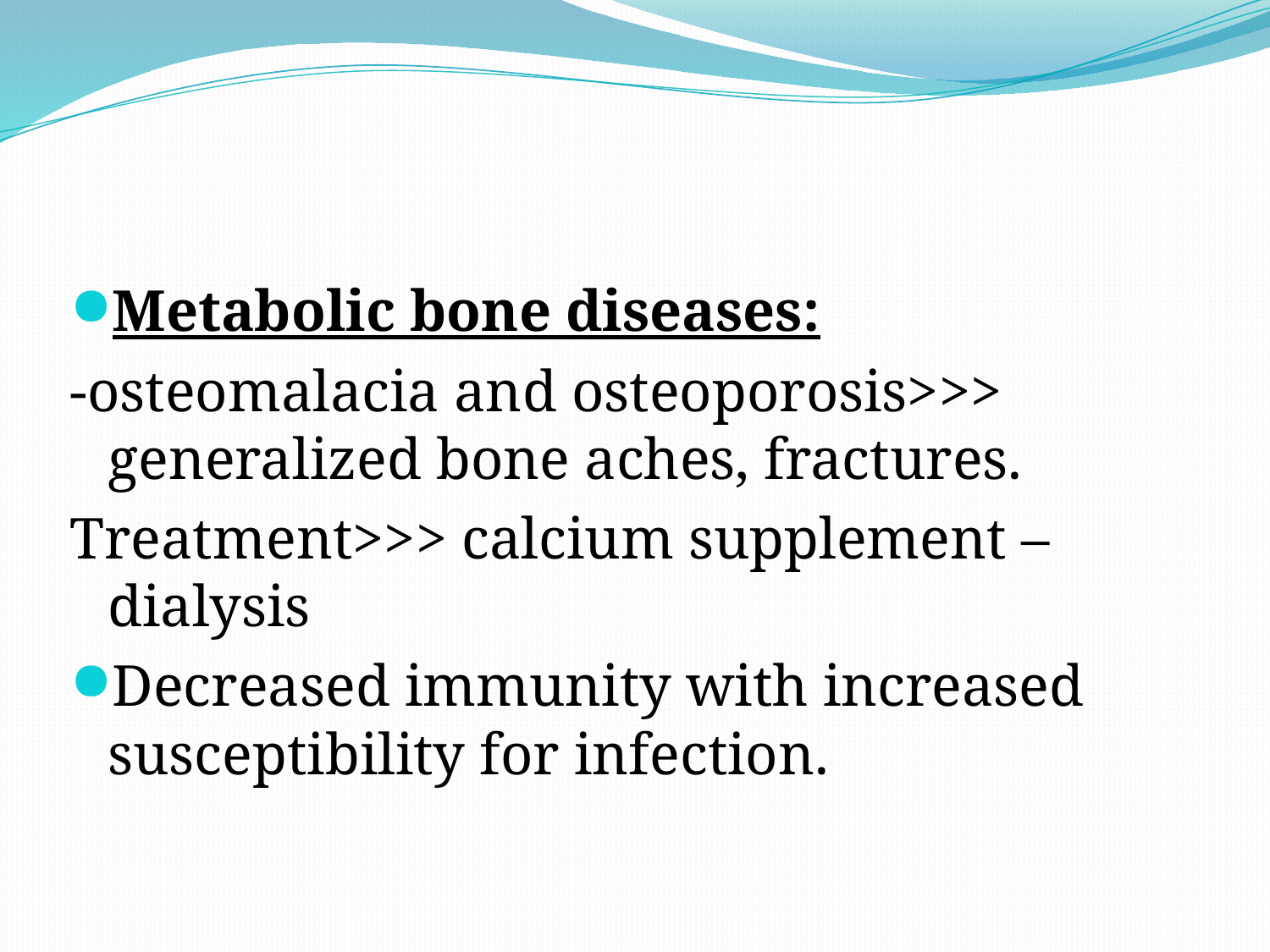

#
Metabolic bone diseases:
-osteomalacia and osteoporosis>>> generalized bone aches, fractures.
Treatment>>> calcium supplement – dialysis
Decreased immunity with increased susceptibility for infection.